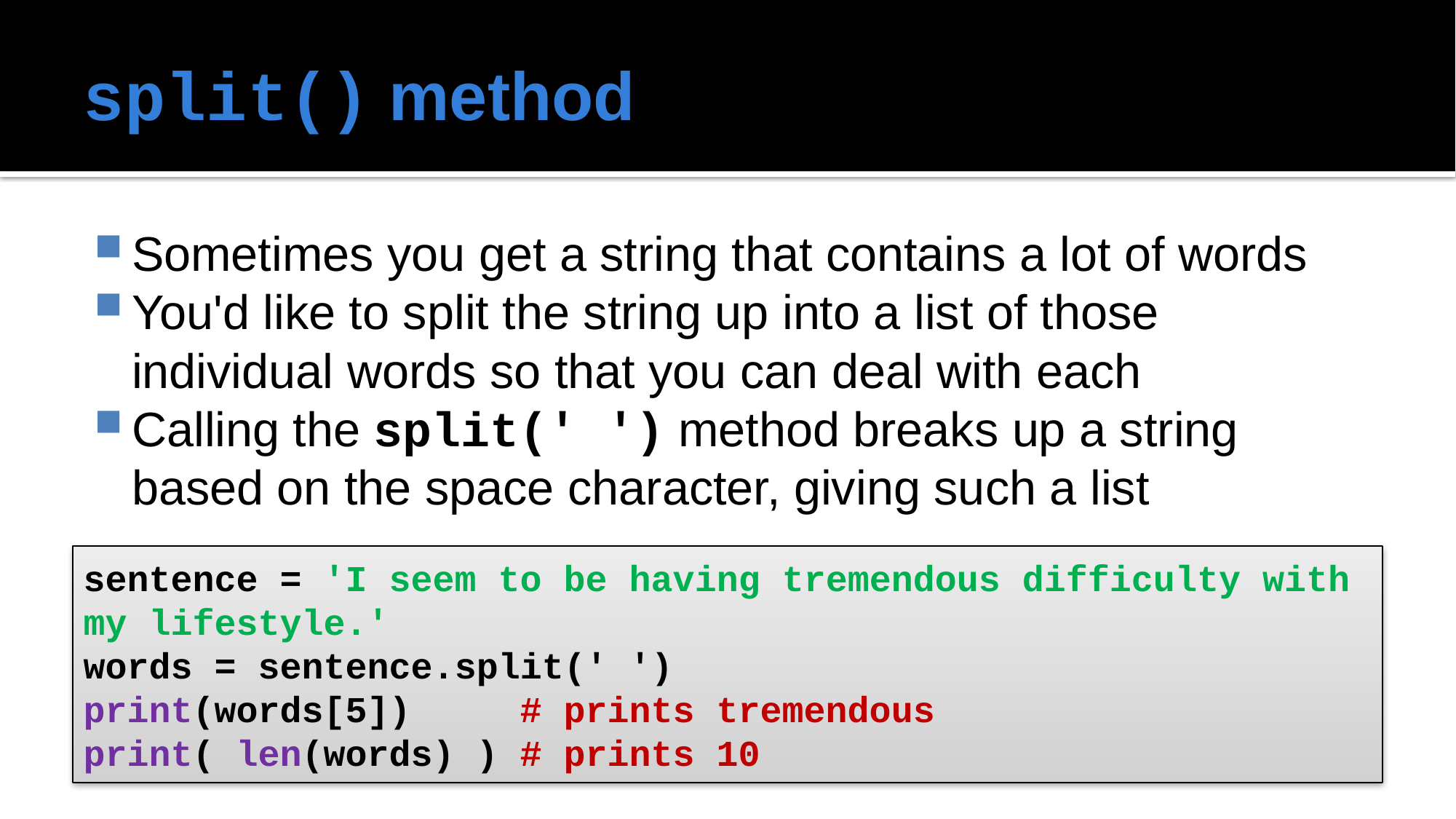

# split() method
Sometimes you get a string that contains a lot of words
You'd like to split the string up into a list of those individual words so that you can deal with each
Calling the split(' ') method breaks up a string based on the space character, giving such a list
sentence = 'I seem to be having tremendous difficulty with my lifestyle.'
words = sentence.split(' ')
print(words[5]) 	# prints tremendous
print( len(words) ) # prints 10